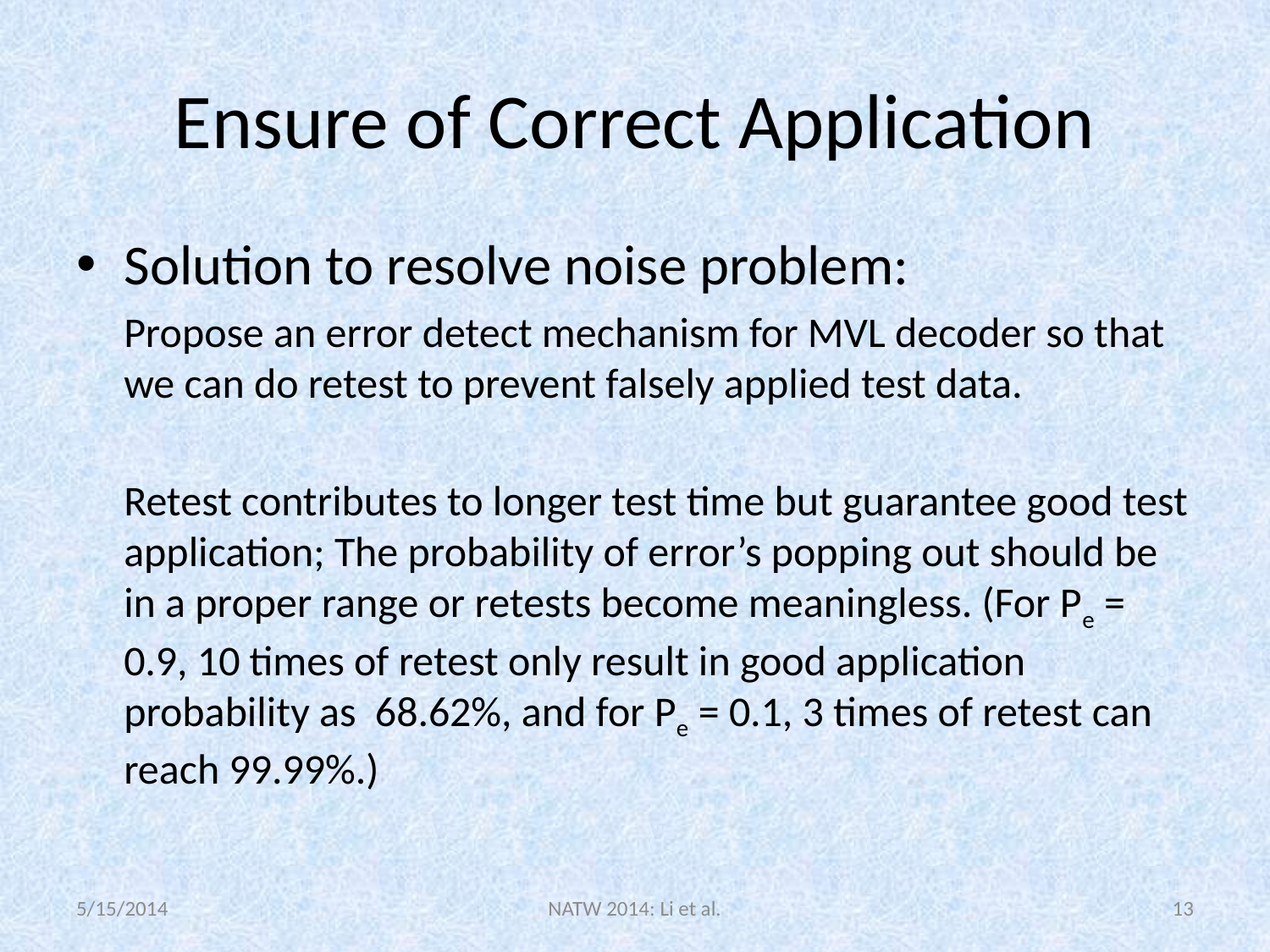

# Ensure of Correct Application
Solution to resolve noise problem:
     Propose an error detect mechanism for MVL decoder so that we can do retest to prevent falsely applied test data.

     Retest contributes to longer test time but guarantee good test application; The probability of error’s popping out should be in a proper range or retests become meaningless. (For Pe = 0.9, 10 times of retest only result in good application probability as  68.62%, and for Pe = 0.1, 3 times of retest can reach 99.99%.)

5/15/2014
NATW 2014: Li et al.
13